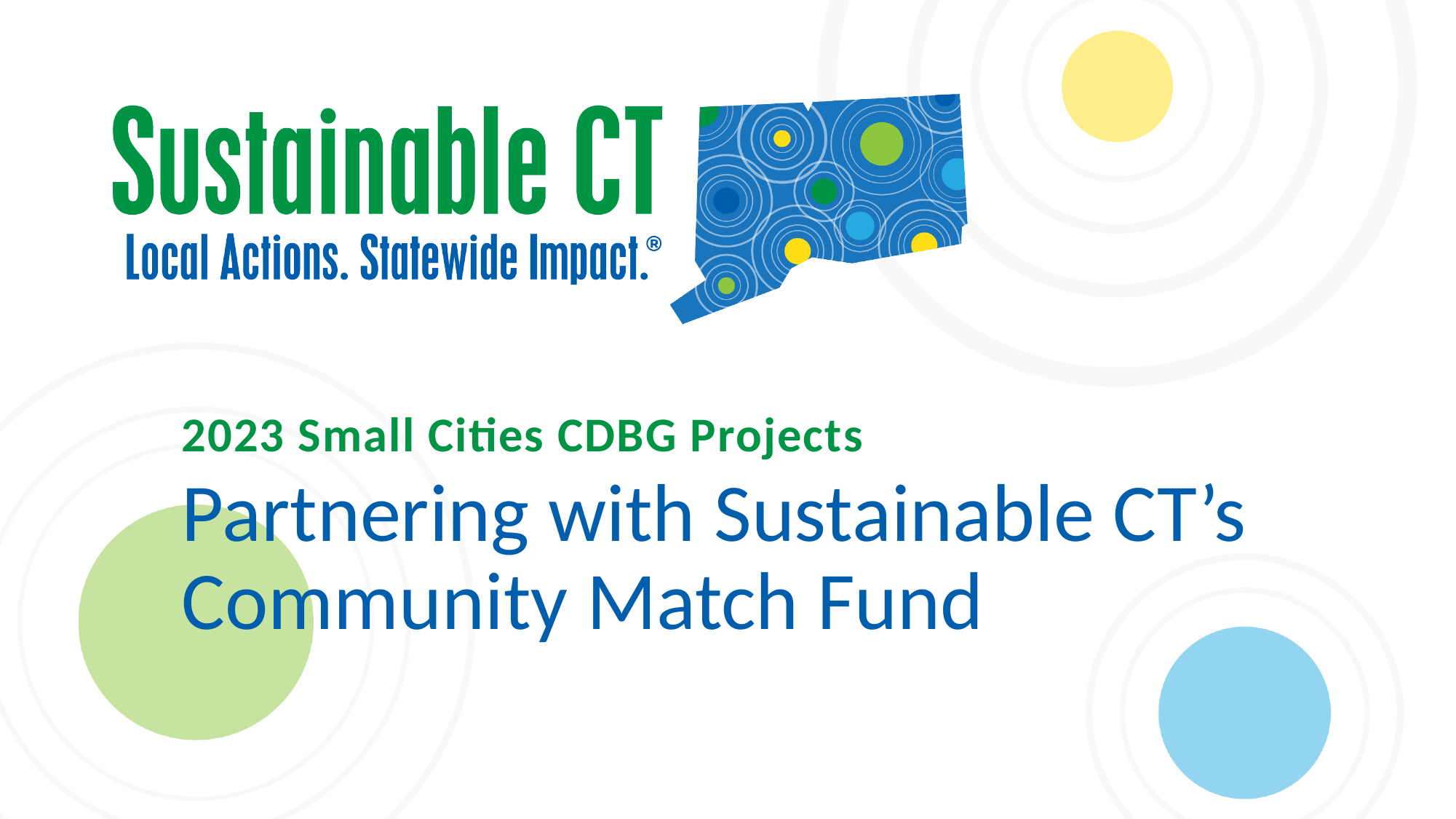

2023 Small Cities CDBG Projects
Partnering with Sustainable CT’s Community Match Fund